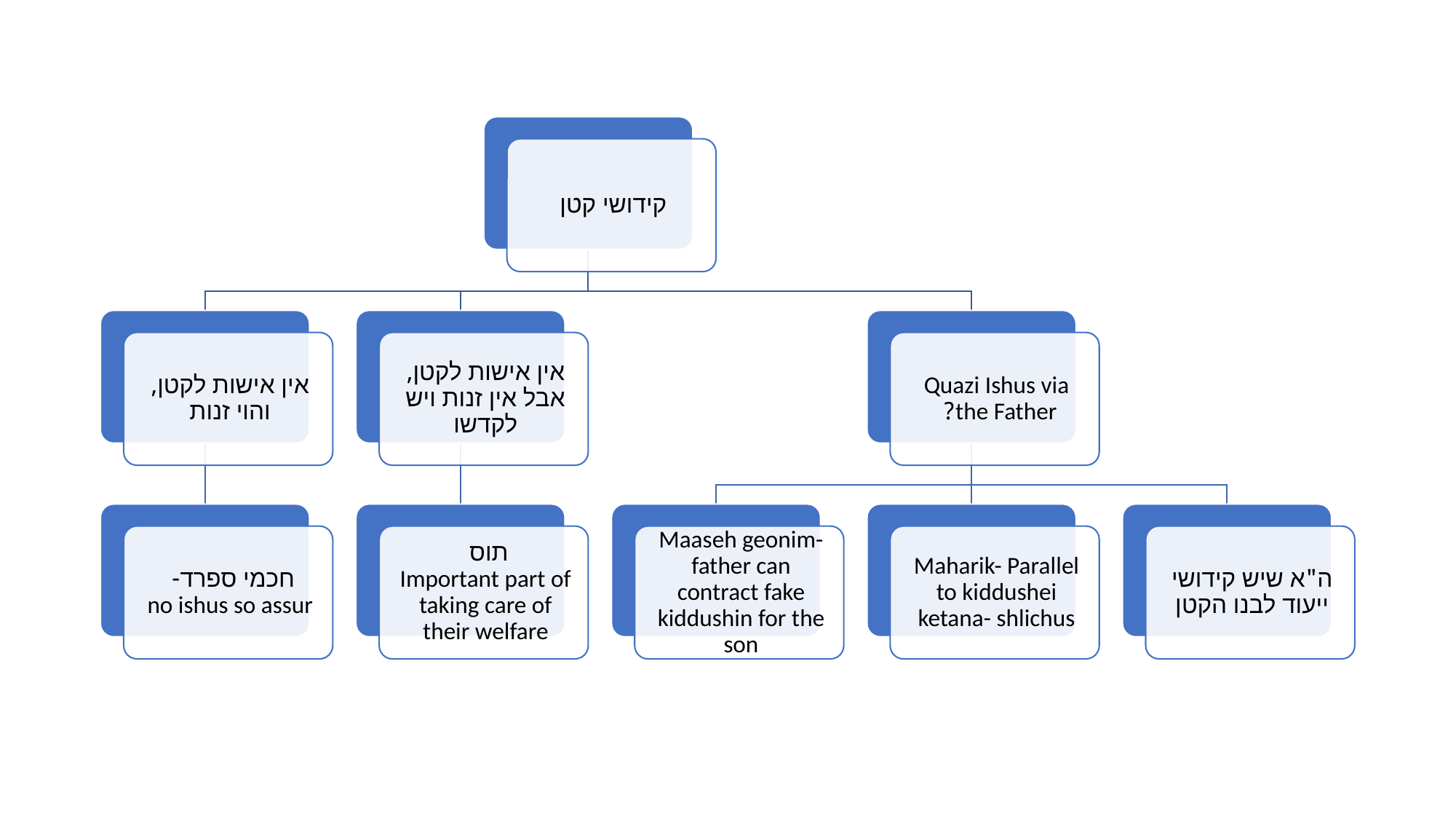

קידושי קטן
אין אישות לקטן, והוי זנות
חכמי ספרד-
no ishus so assur
אין אישות לקטן, אבל אין זנות ויש לקדשו
תוס
Important part of taking care of their welfare
Quazi Ishus via the Father?
Maaseh geonim- father can contract fake kiddushin for the son
Maharik- Parallel to kiddushei ketana- shlichus
ה"א שיש קידושי ייעוד לבנו הקטן